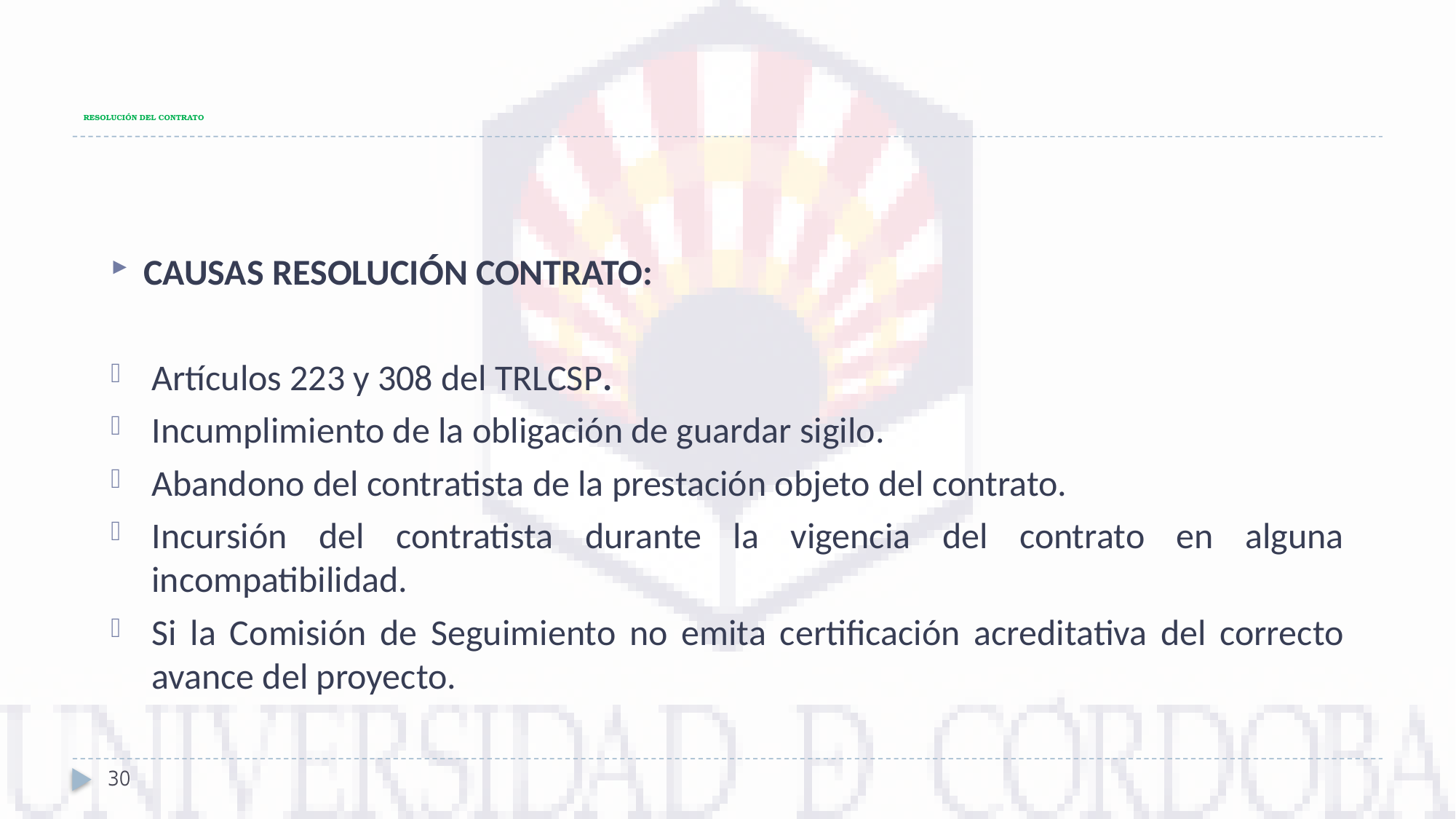

# RESOLUCIÓN DEL CONTRATO

CAUSAS RESOLUCIÓN CONTRATO:

Artículos 223 y 308 del TRLCSP.
Incumplimiento de la obligación de guardar sigilo.
Abandono del contratista de la prestación objeto del contrato.
Incursión del contratista durante la vigencia del contrato en alguna incompatibilidad.
Si la Comisión de Seguimiento no emita certificación acreditativa del correcto avance del proyecto.

30